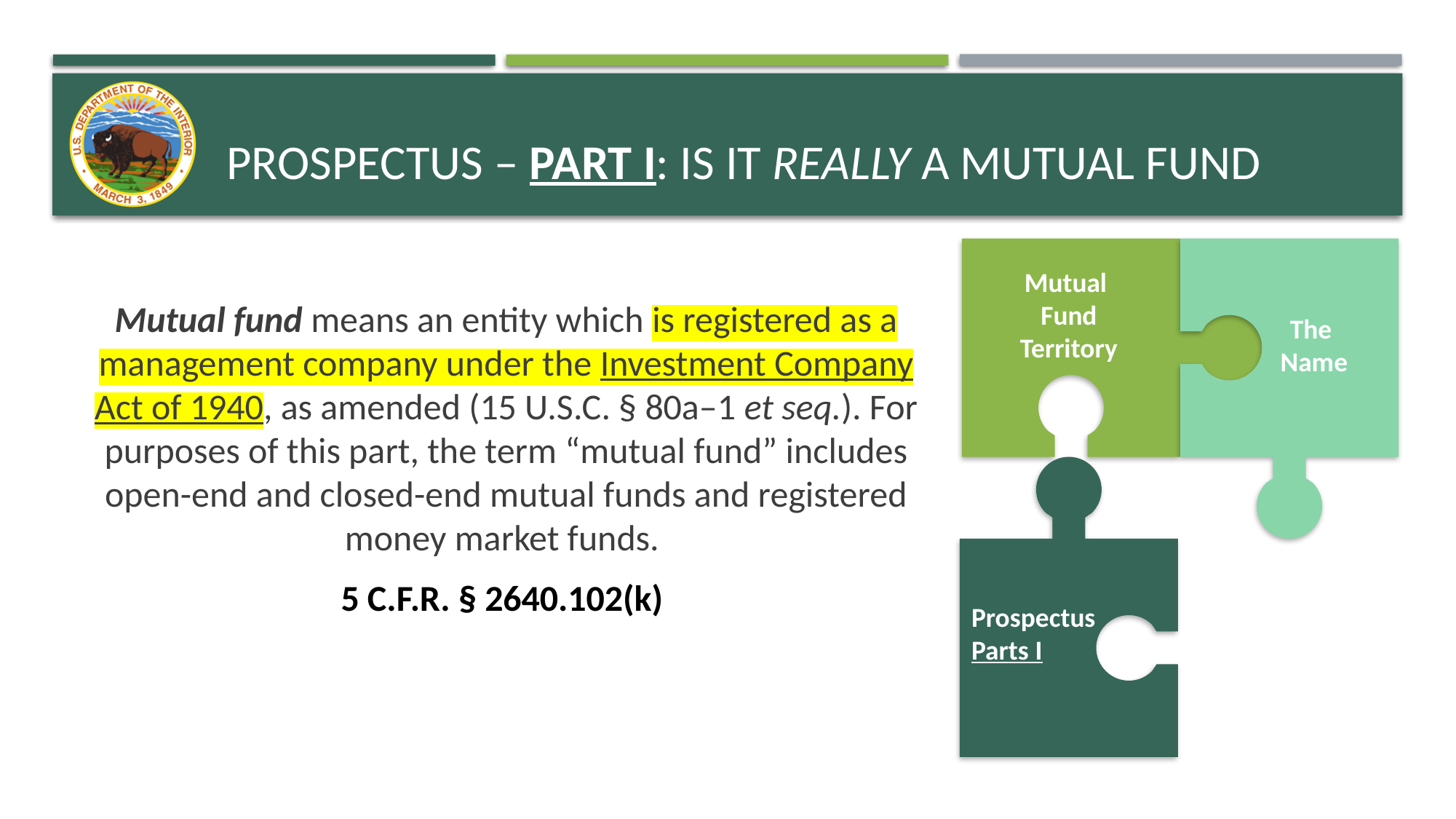

# Prospectus – part I: Is it really a mutual fund
Mutual fund means an entity which is registered as a management company under the Investment Company Act of 1940, as amended (15 U.S.C. § 80a–1 et seq.). For purposes of this part, the term “mutual fund” includes open-end and closed-end mutual funds and registered money market funds.
5 C.F.R. § 2640.102(k)

Mutual
Fund
Territory

The
Name
Prospectus
Parts I

Prospectus
Parts I